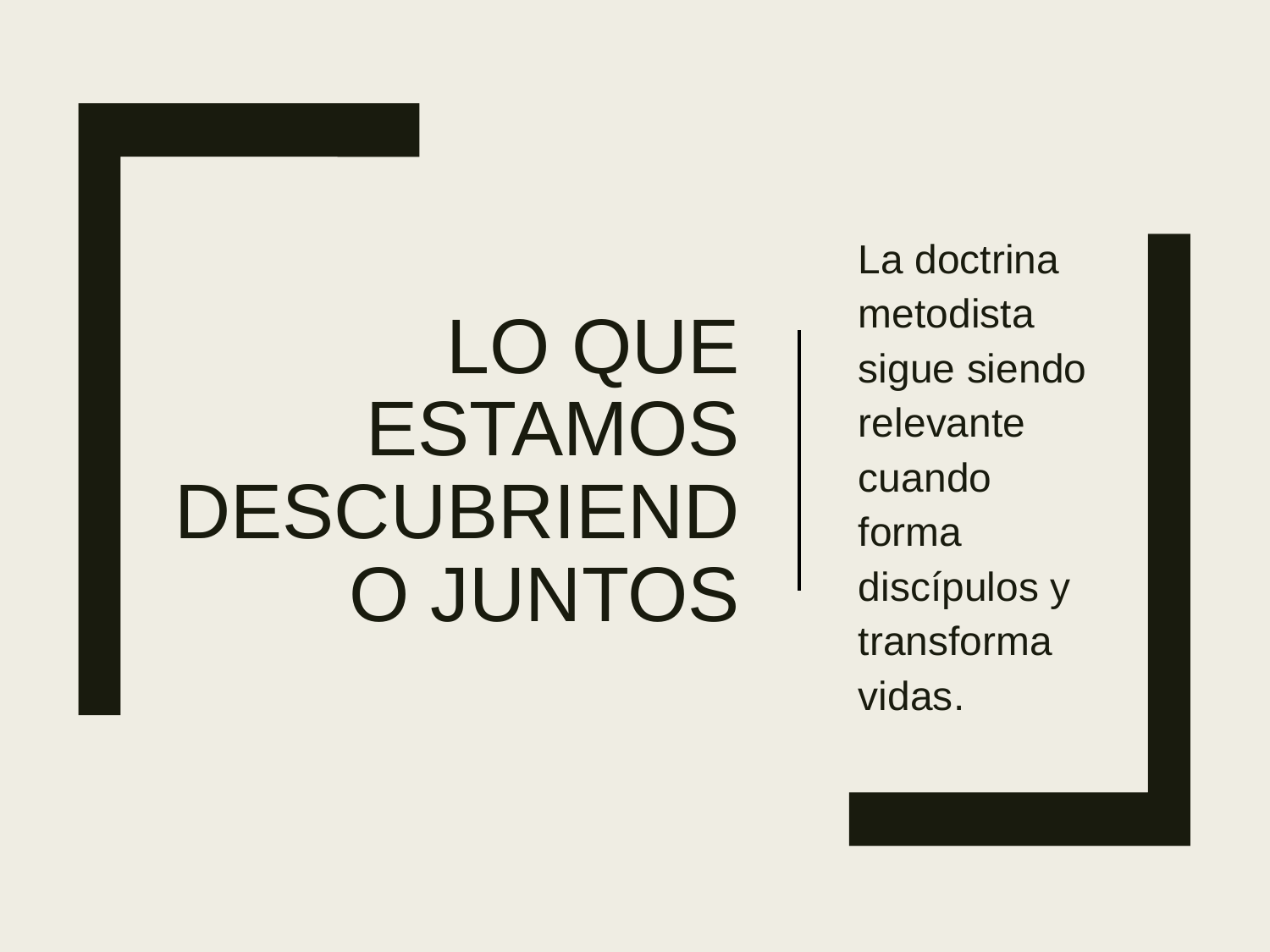

La doctrina metodista sigue siendo relevante cuando forma discípulos y transforma vidas.
# Lo que estamos descubriendo juntos